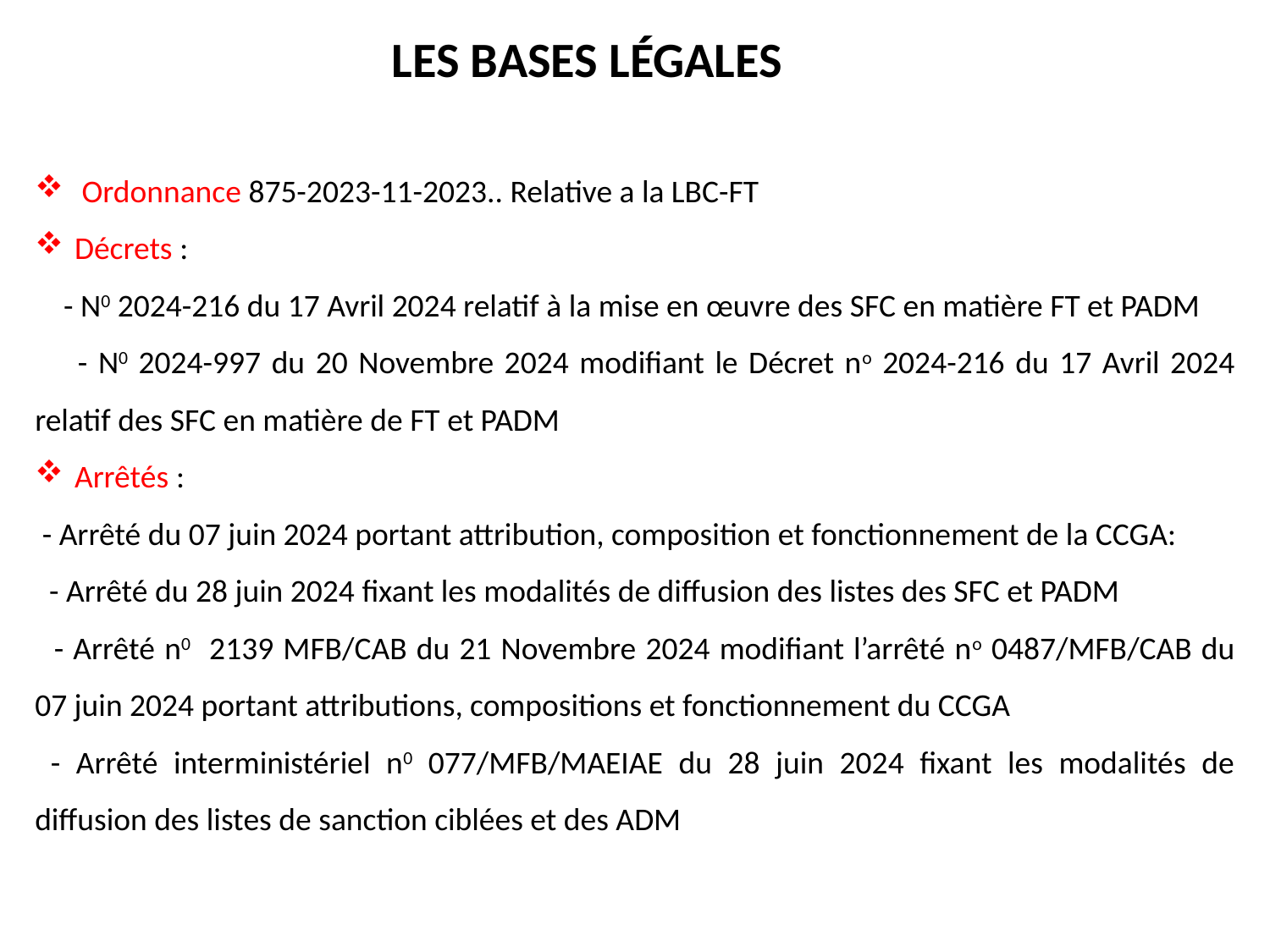

LES BASES LÉGALES

 Ordonnance 875-2023-11-2023.. Relative a la LBC-FT
Décrets :
    - N0 2024-216 du 17 Avril 2024 relatif à la mise en œuvre des SFC en matière FT et PADM
    - N0 2024-997 du 20 Novembre 2024 modifiant le Décret no 2024-216 du 17 Avril 2024 relatif des SFC en matière de FT et PADM
Arrêtés :
 - Arrêté du 07 juin 2024 portant attribution, composition et fonctionnement de la CCGA:
  - Arrêté du 28 juin 2024 fixant les modalités de diffusion des listes des SFC et PADM
  - Arrêté n0  2139 MFB/CAB du 21 Novembre 2024 modifiant l’arrêté no 0487/MFB/CAB du 07 juin 2024 portant attributions, compositions et fonctionnement du CCGA
 - Arrêté interministériel n0 077/MFB/MAEIAE du 28 juin 2024 fixant les modalités de diffusion des listes de sanction ciblées et des ADM